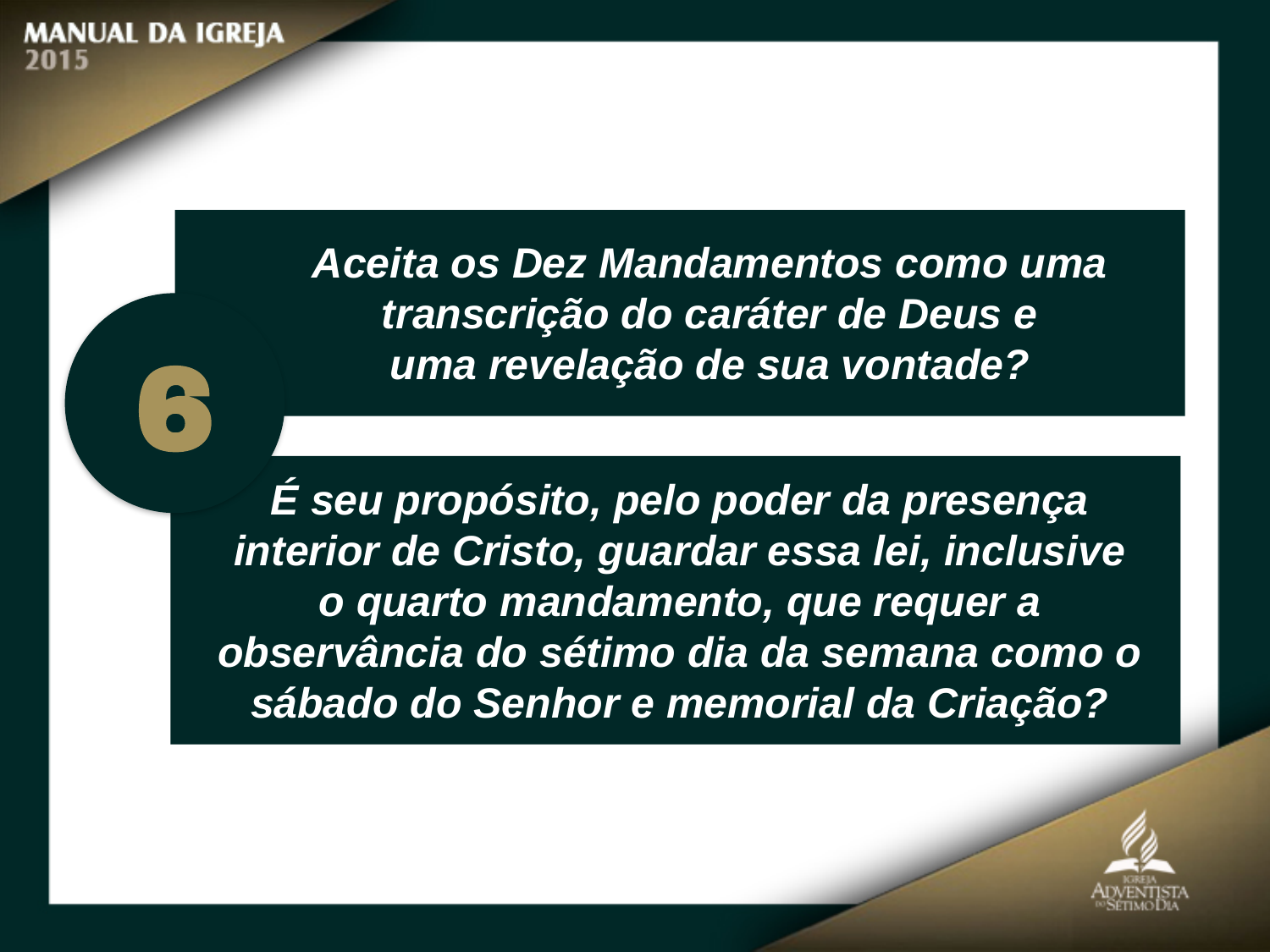

Aceita os Dez Mandamentos como uma transcrição do caráter de Deus e
uma revelação de sua vontade?

6

É seu propósito, pelo poder da presença interior de Cristo, guardar essa lei, inclusive o quarto mandamento, que requer a observância do sétimo dia da semana como o sábado do Senhor e memorial da Criação?